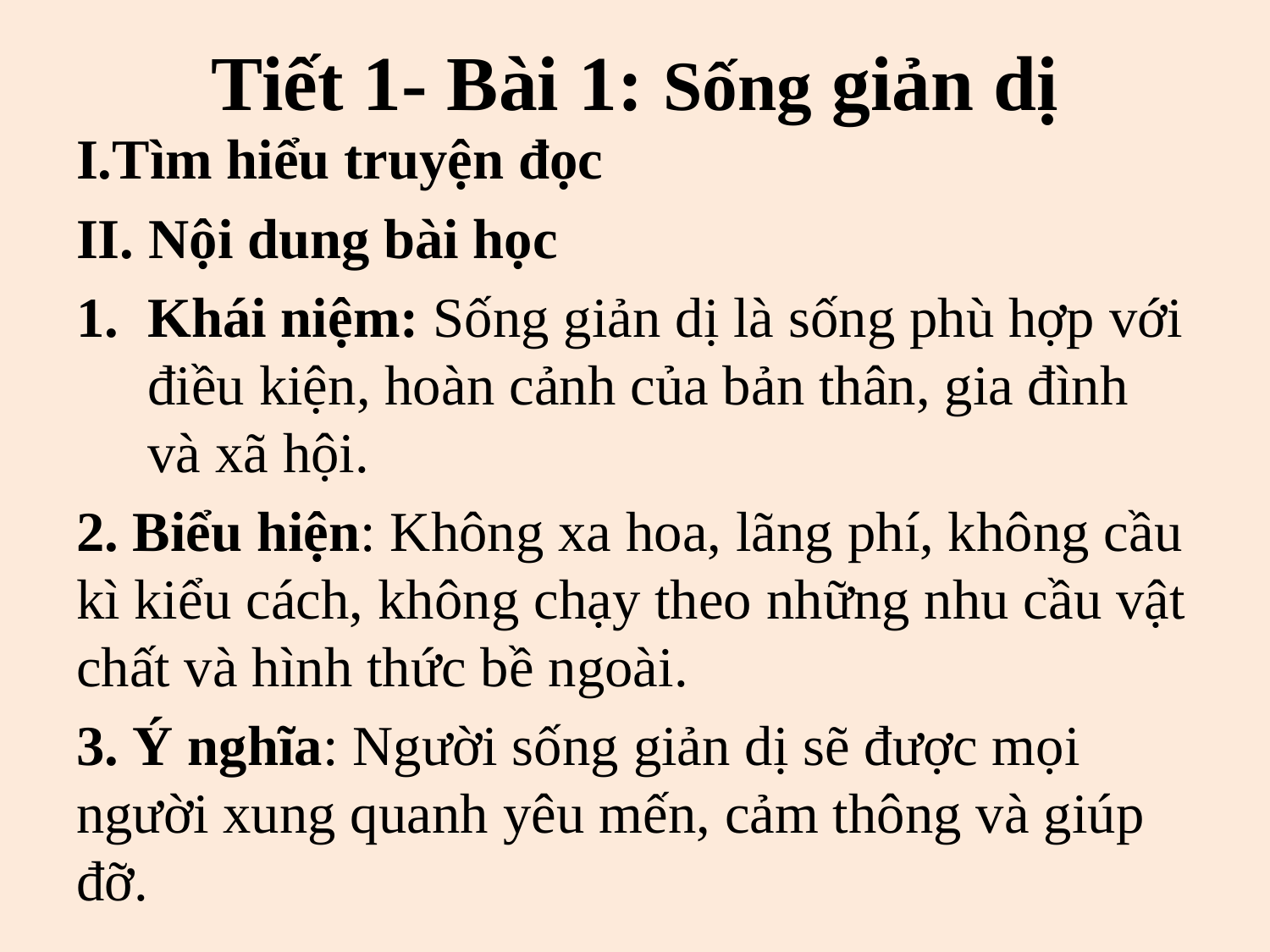

# Tiết 1- Bài 1: Sống giản dị
I.Tìm hiểu truyện đọc
II. Nội dung bài học
Khái niệm: Sống giản dị là sống phù hợp với điều kiện, hoàn cảnh của bản thân, gia đình và xã hội.
2. Biểu hiện: Không xa hoa, lãng phí, không cầu kì kiểu cách, không chạy theo những nhu cầu vật chất và hình thức bề ngoài.
3. Ý nghĩa: Người sống giản dị sẽ được mọi người xung quanh yêu mến, cảm thông và giúp đỡ.